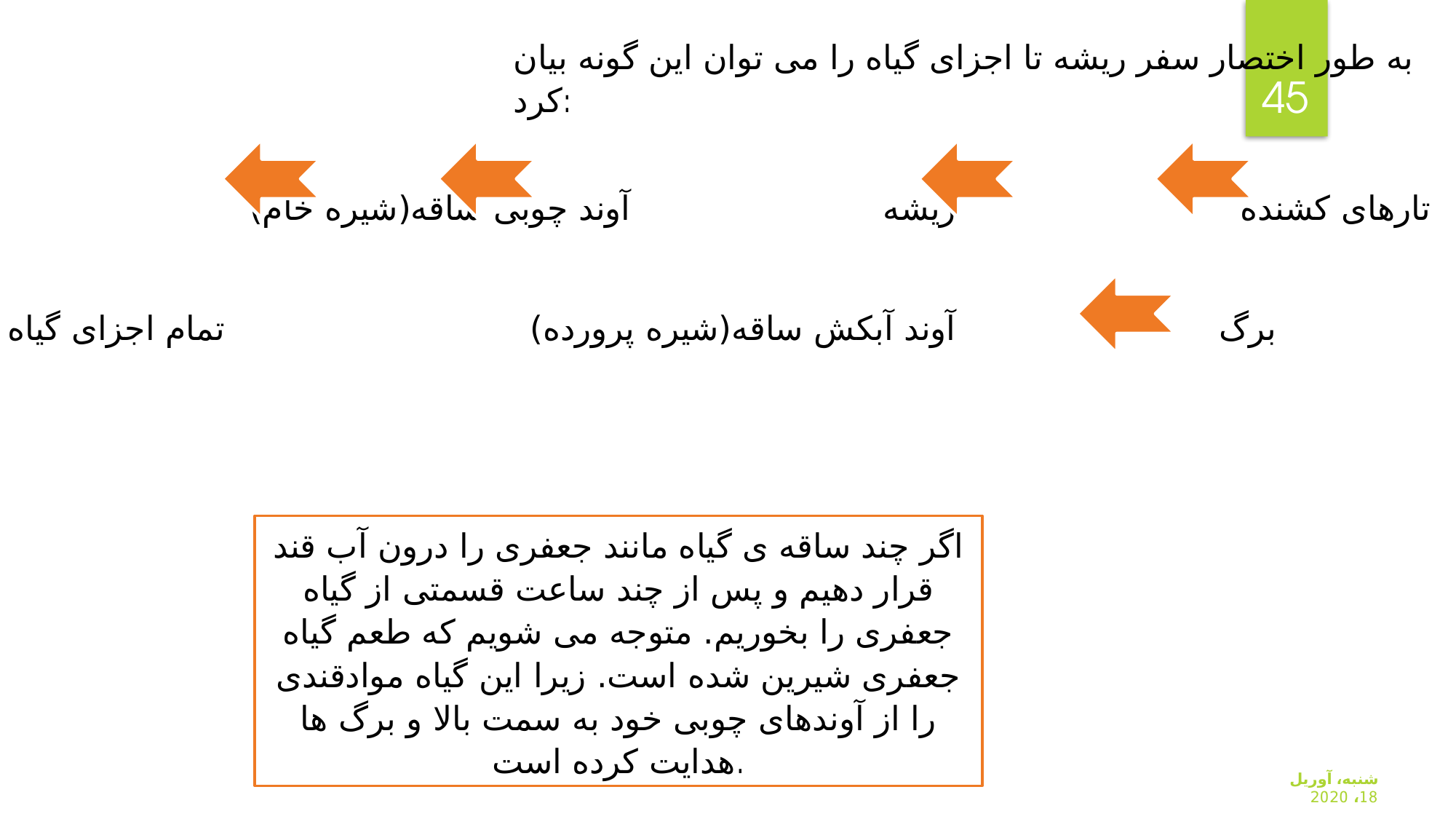

به طور اختصار سفر ریشه تا اجزای گیاه را می توان این گونه بیان کرد:
45
تارهای کشنده                           ریشه                        آوند چوبی ساقه(شیره خام)                        برگ                         آوند آبکش ساقه(شیره پرورده)                             تمام اجزای گیاه

اگر چند ساقه ی گیاه مانند جعفری را درون آب قند قرار دهیم و پس از چند ساعت قسمتی از گیاه جعفری را بخوریم. متوجه می شویم که طعم گیاه جعفری شیرین شده است. زیرا این گیاه موادقندی را از آوندهای چوبی خود به سمت بالا و برگ ها هدایت کرده است.

شنبه، آوريل 18، 2020